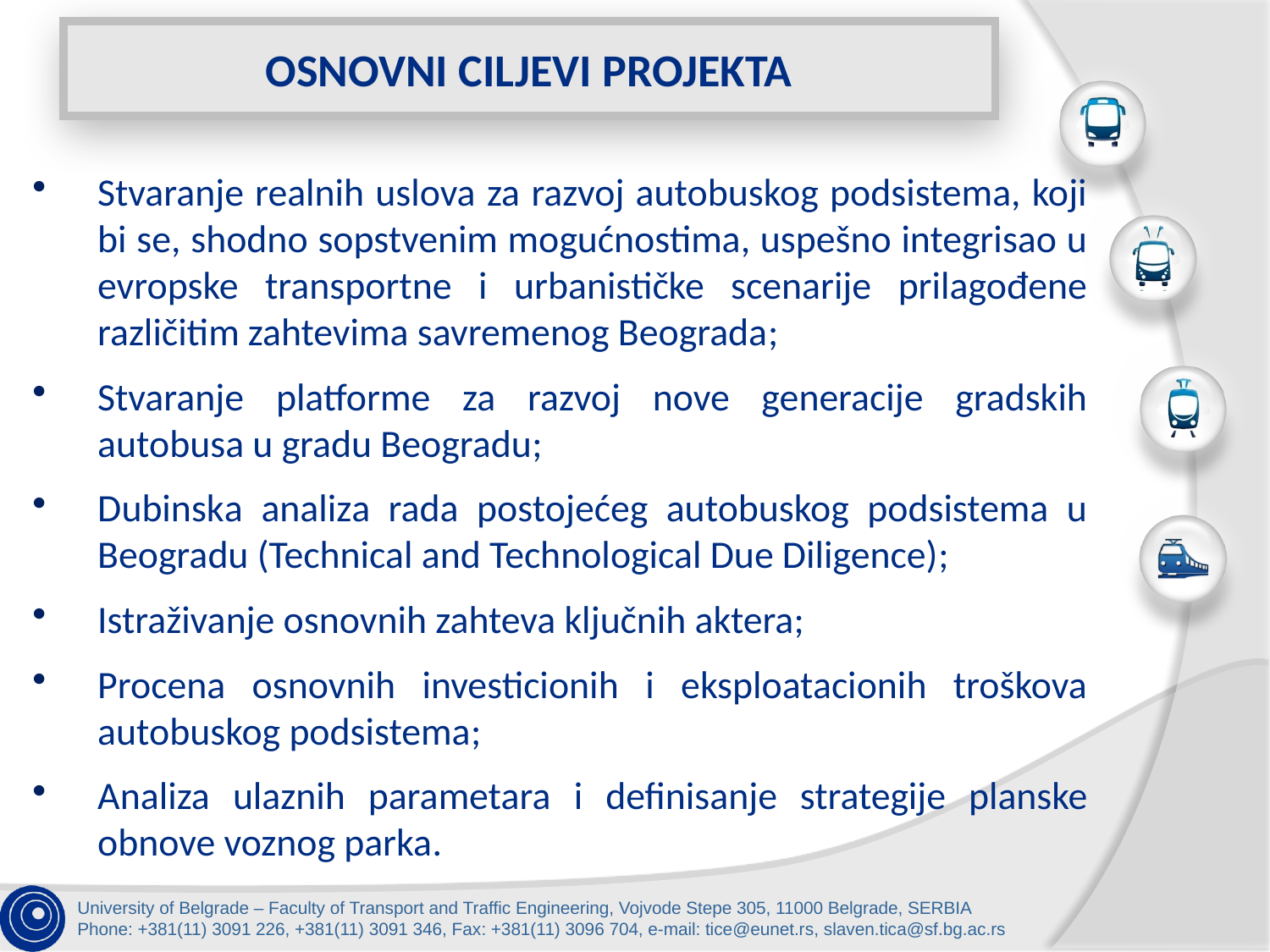

# OSNOVNI CILJEVI PROJEKTA
Stvaranje realnih uslova za razvoj autobuskog podsistema, koji bi se, shodno sopstvenim mogućnostima, uspešno integrisao u evropske transportne i urbanističke scenarije prilagođene različitim zahtevima savremenog Beograda;
Stvaranje platforme za razvoj nove generacije gradskih autobusa u gradu Beogradu;
Dubinska analiza rada postojećeg autobuskog podsistema u Beogradu (Technical and Technological Due Diligence);
Istraživanje osnovnih zahteva ključnih aktera;
Procena osnovnih investicionih i eksploatacionih troškova autobuskog podsistema;
Analiza ulaznih parametara i definisanje strategije planske obnove voznog parka.